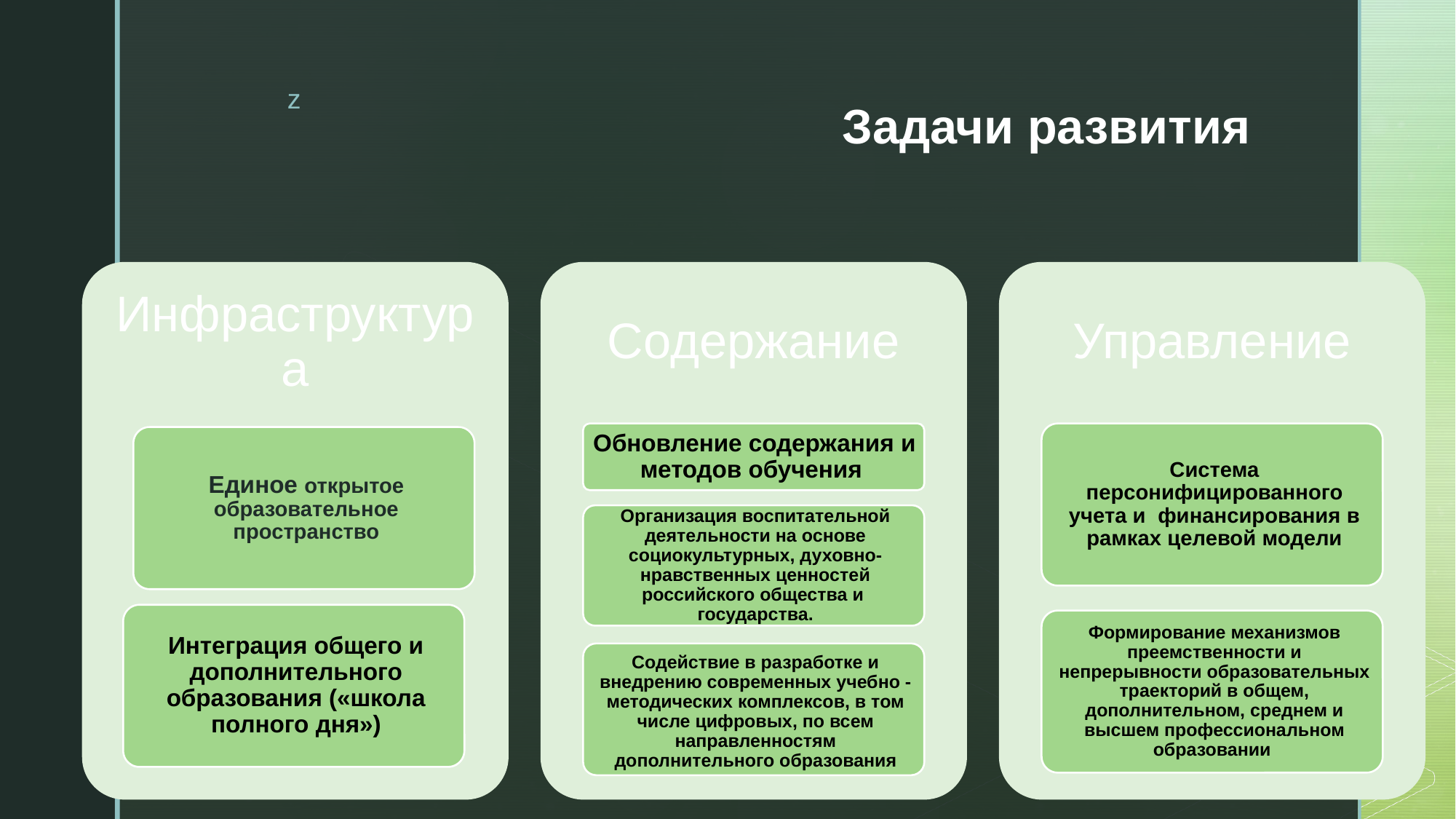

# Задачи развития
Инфраструктура
Единое открытое образовательное пространство
Интеграция общего и дополнительного образования («школа полного дня»)
Содержание
Обновление содержания и методов обучения
Организация воспитательной деятельности на основе социокультурных, духовно-нравственных ценностей российского общества и  государства.

Содействие в разработке и внедрению современных учебно -методических комплексов, в том числе цифровых, по всем направленностям дополнительного образования

Управление
Система персонифицированного учета и  финансирования в рамках целевой модели
Формирование механизмов преемственности и непрерывности образовательных траекторий в общем, дополнительном, среднем и высшем профессиональном образовании